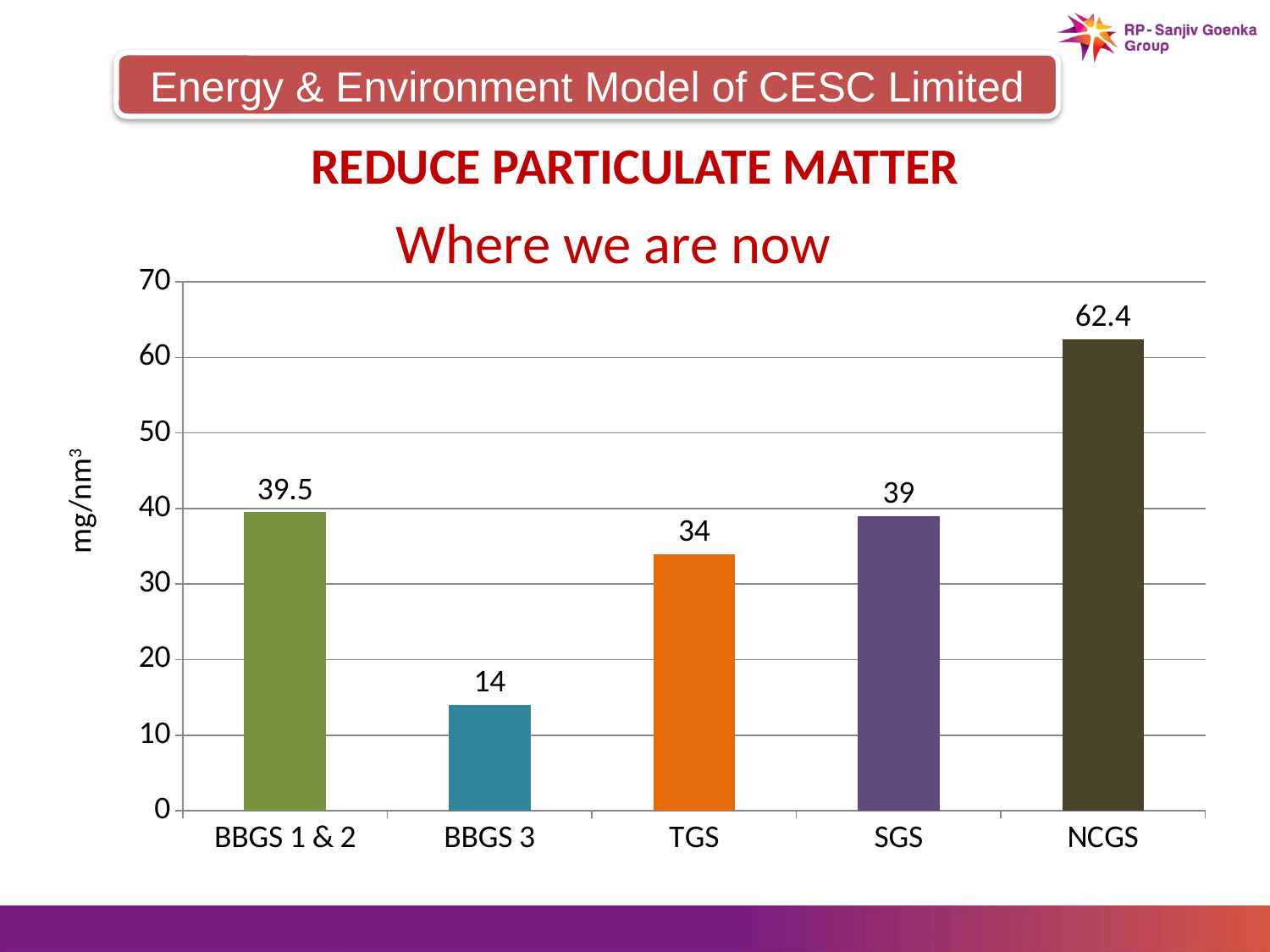

Energy & Environment Model of CESC Limited
# Reduce Particulate Matter
Where we are now

### Chart

| Category | SPM |
|---|---|
| BBGS 1 & 2 | 39.5 |
| BBGS 3 | 14.0 |
| TGS | 34.0 |
| SGS | 39.0 |
| NCGS | 62.4 |
mg/nm3